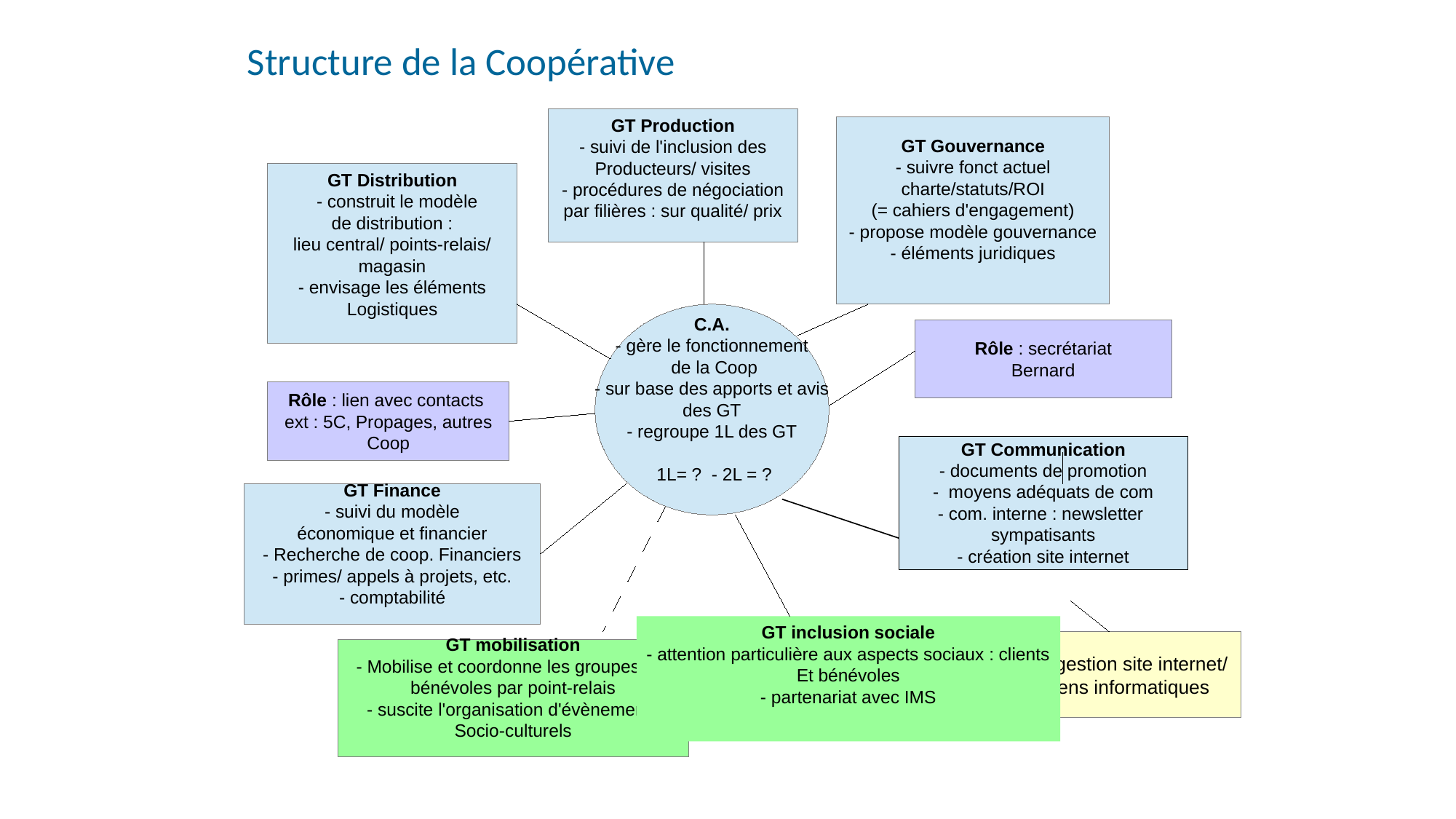

Structure de la Coopérative
GT Production
- suivi de l'inclusion des
Producteurs/ visites
- procédures de négociation
par filières : sur qualité/ prix

GT Gouvernance
- suivre fonct actuel
charte/statuts/ROI
(= cahiers d'engagement)
- propose modèle gouvernance
- éléments juridiques

GT Distribution
  - construit le modèle
de distribution :
lieu central/ points-relais/
magasin
- envisage les éléments
Logistiques

C.A.
- gère le fonctionnement
 de la Coop
- sur base des apports et avis
des GT
- regroupe 1L des GT

 1L= ?  - 2L = ?

Rôle : secrétariat
Bernard

Rôle : lien avec contacts
ext : 5C, Propages, autres
Coop

GT Communication
- documents de promotion
-  moyens adéquats de com
- com. interne : newsletter
sympatisants
- création site internet

GT Finance
- suivi du modèle
économique et financier
- Recherche de coop. Financiers
- primes/ appels à projets, etc.
- comptabilité

GT inclusion sociale
- attention particulière aux aspects sociaux : clients
Et bénévoles
- partenariat avec IMS

Rôle : gestion site internet/
 moyens informatiques
GT mobilisation
- Mobilise et coordonne les groupes de
bénévoles par point-relais
- suscite l'organisation d'évènements
Socio-culturels